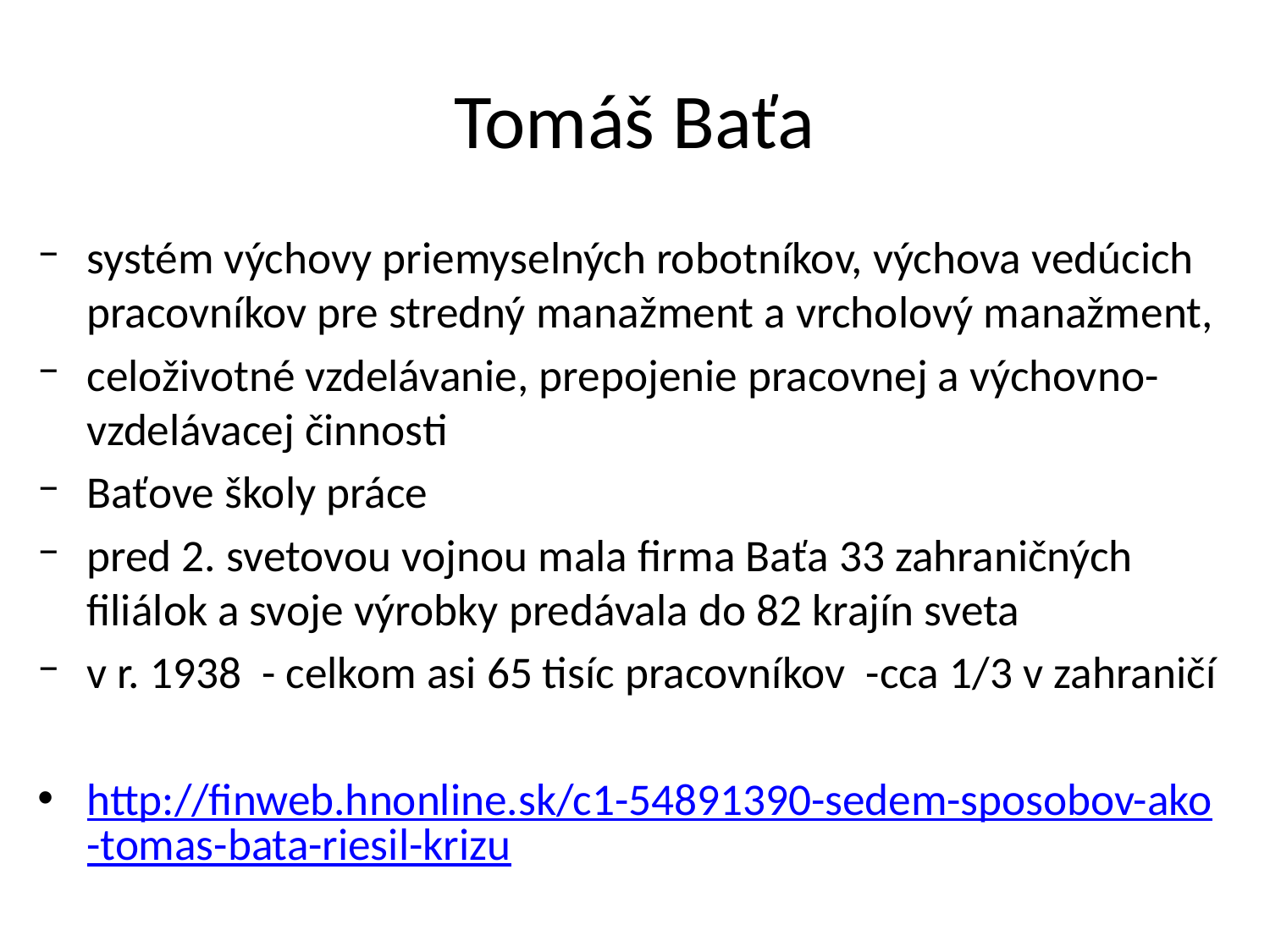

# Tomáš Baťa
systém výchovy priemyselných robotníkov, výchova vedúcich pracovníkov pre stredný manažment a vrcholový manažment,
celoživotné vzdelávanie, prepojenie pracovnej a výchovno-vzdelávacej činnosti
Baťove školy práce
pred 2. svetovou vojnou mala firma Baťa 33 zahraničných filiálok a svoje výrobky predávala do 82 krajín sveta
v r. 1938  - celkom asi 65 tisíc pracovníkov  -cca 1/3 v zahraničí

http://finweb.hnonline.sk/c1-54891390-sedem-sposobov-ako-tomas-bata-riesil-krizu